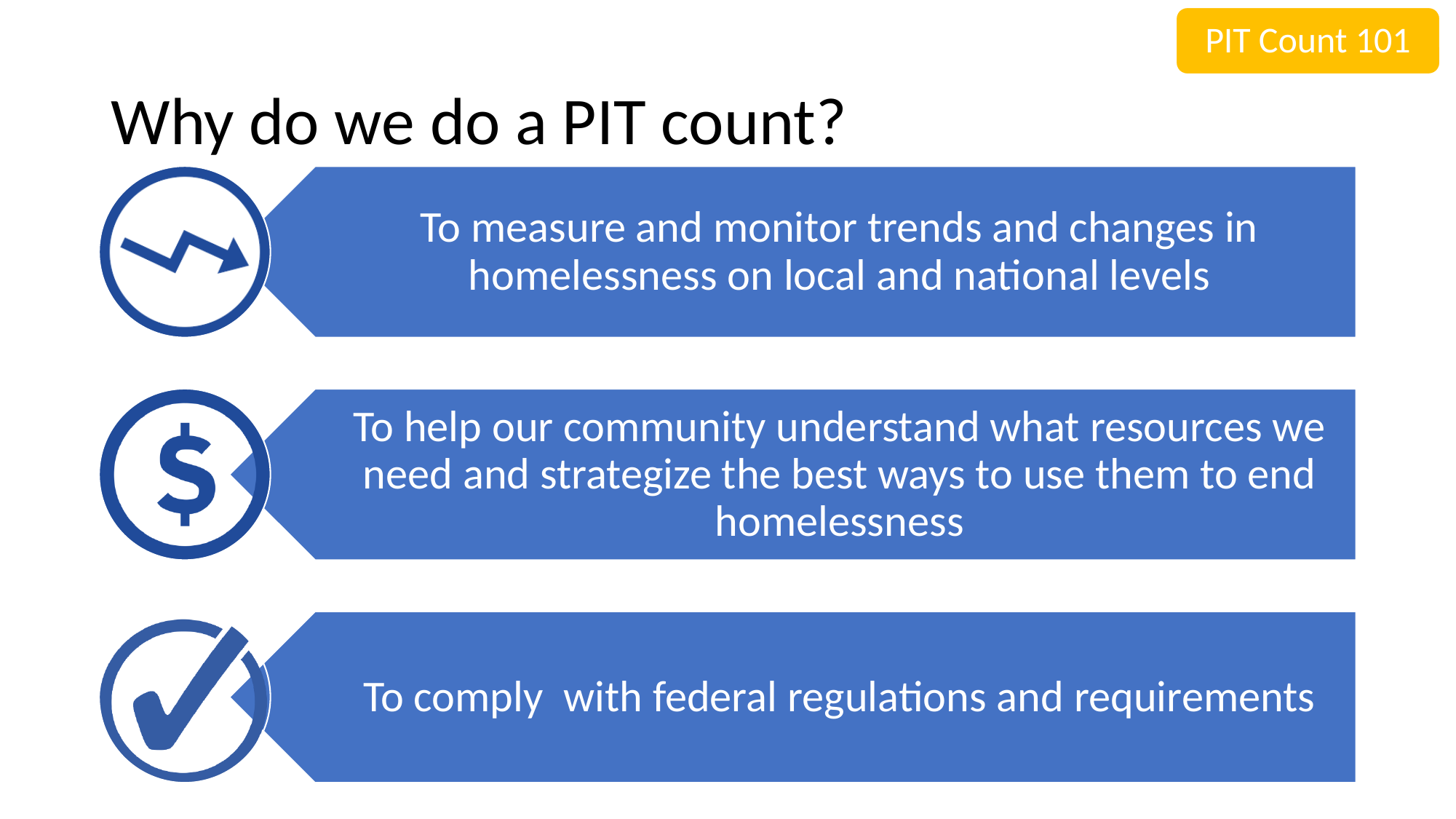

PIT Count 101
# Why do we do a PIT count?

To measure and monitor trends and changes in homelessness on local and national levels

To help our community understand what resources we need and strategize the best ways to use them to end homelessness

To comply  with federal regulations and requirements